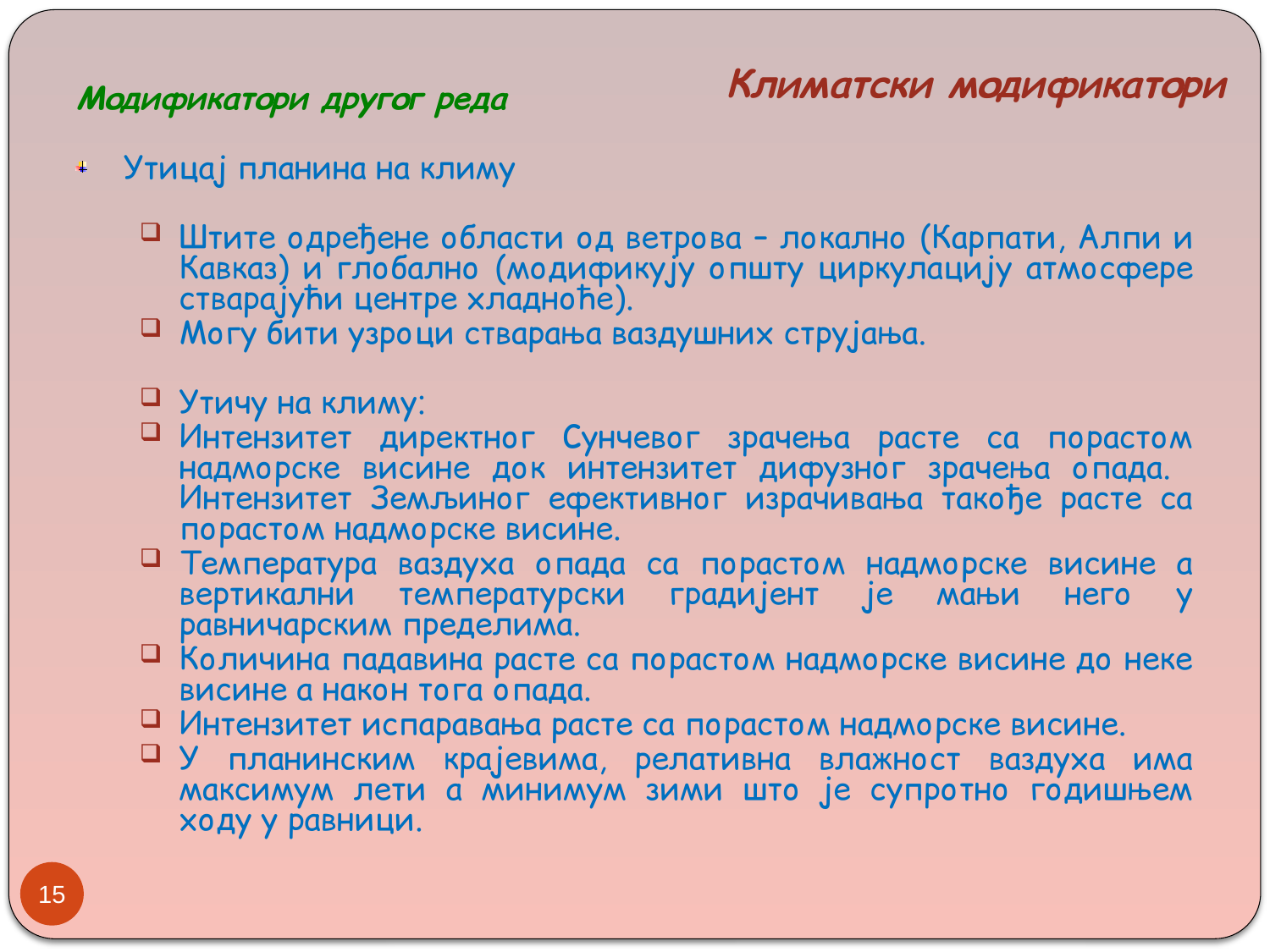

Климатски модификатори
Модификатори другог реда

Утицај планина на климу

Штите одређене области од ветрова – локално (Карпати, Алпи и Кавказ) и глобално (модификују општу циркулацију атмосфере стварајући центре хладноће).
Могу бити узроци стварања ваздушних струјања.

Утичу на климу:
Интензитет директног Сунчевог зрачења расте са порастом надморске висине док интензитет дифузног зрачења опада.  Интензитет Земљиног ефективног израчивања такође расте са порастом надморске висине.
Температура ваздуха опада са порастом надморске висине а вертикални температурски градијент је мањи него у равничарским пределима.
Количина падавина расте са порастом надморске висине до неке висине а након тога опада.
Интензитет испаравања расте са порастом надморске висине.
У планинским крајевима, релативна влажност ваздуха има максимум лети а минимум зими што је супротно годишњем ходу у равници.
15